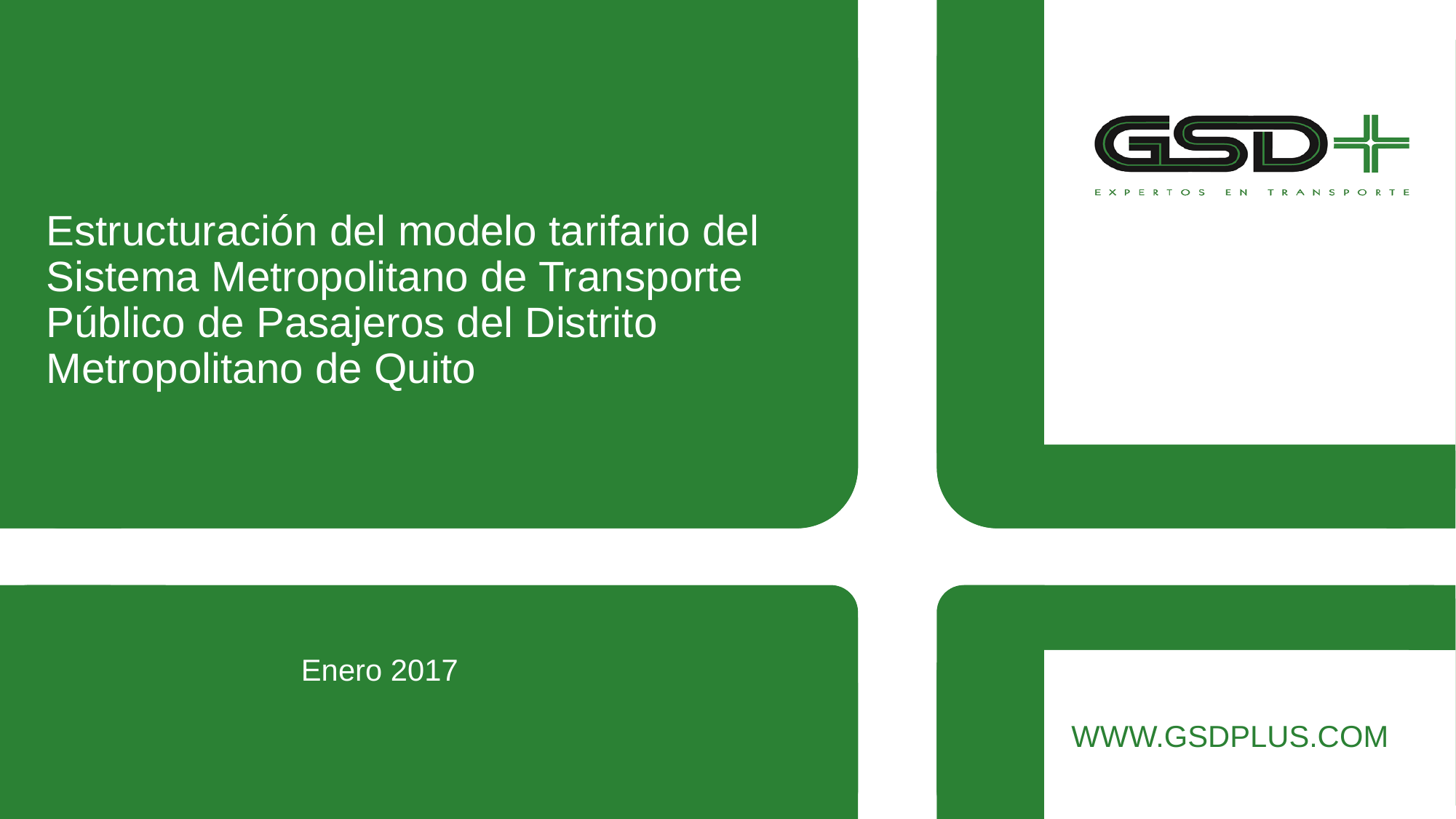

# Estructuración del modelo tarifario del Sistema Metropolitano de Transporte Público de Pasajeros del Distrito Metropolitano de Quito
Enero 2017